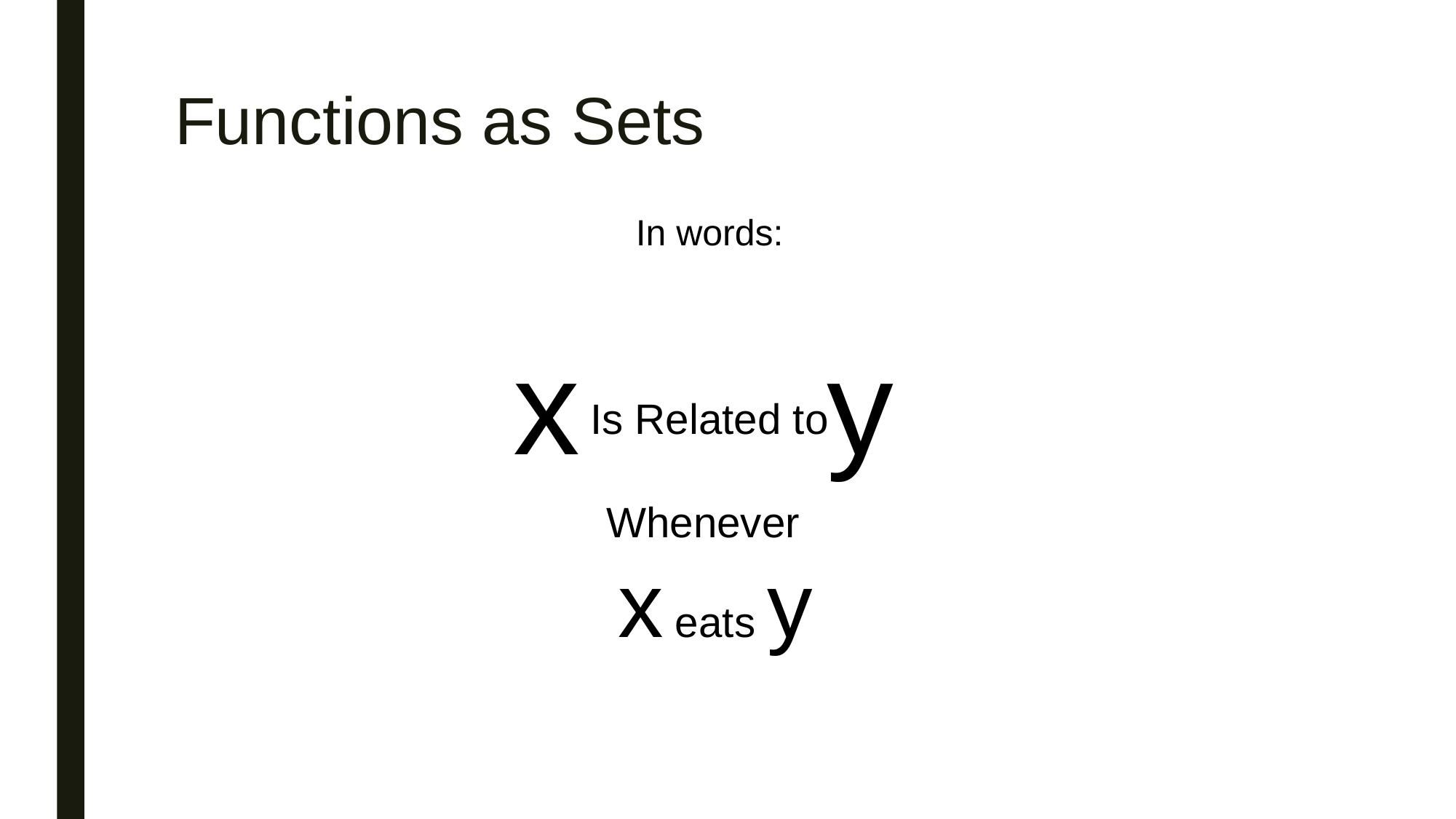

# Functions as Sets
In words:
x
y
Is Related to
Whenever
 x eats y